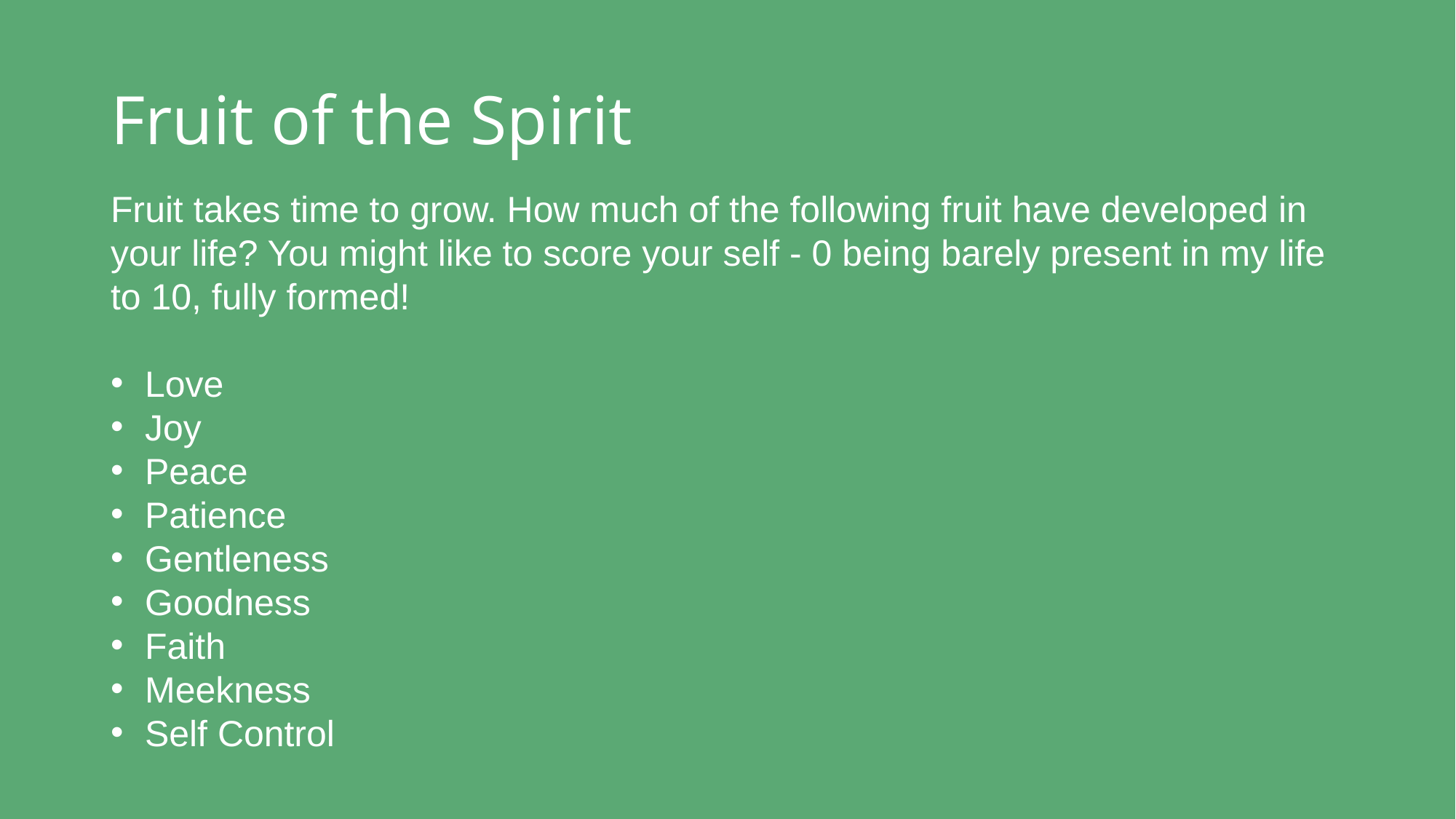

# Fruit of the Spirit
Fruit takes time to grow. How much of the following fruit have developed in your life? You might like to score your self - 0 being barely present in my life to 10, fully formed!

Love
Joy
Peace
Patience
Gentleness
Goodness
Faith
Meekness
Self Control